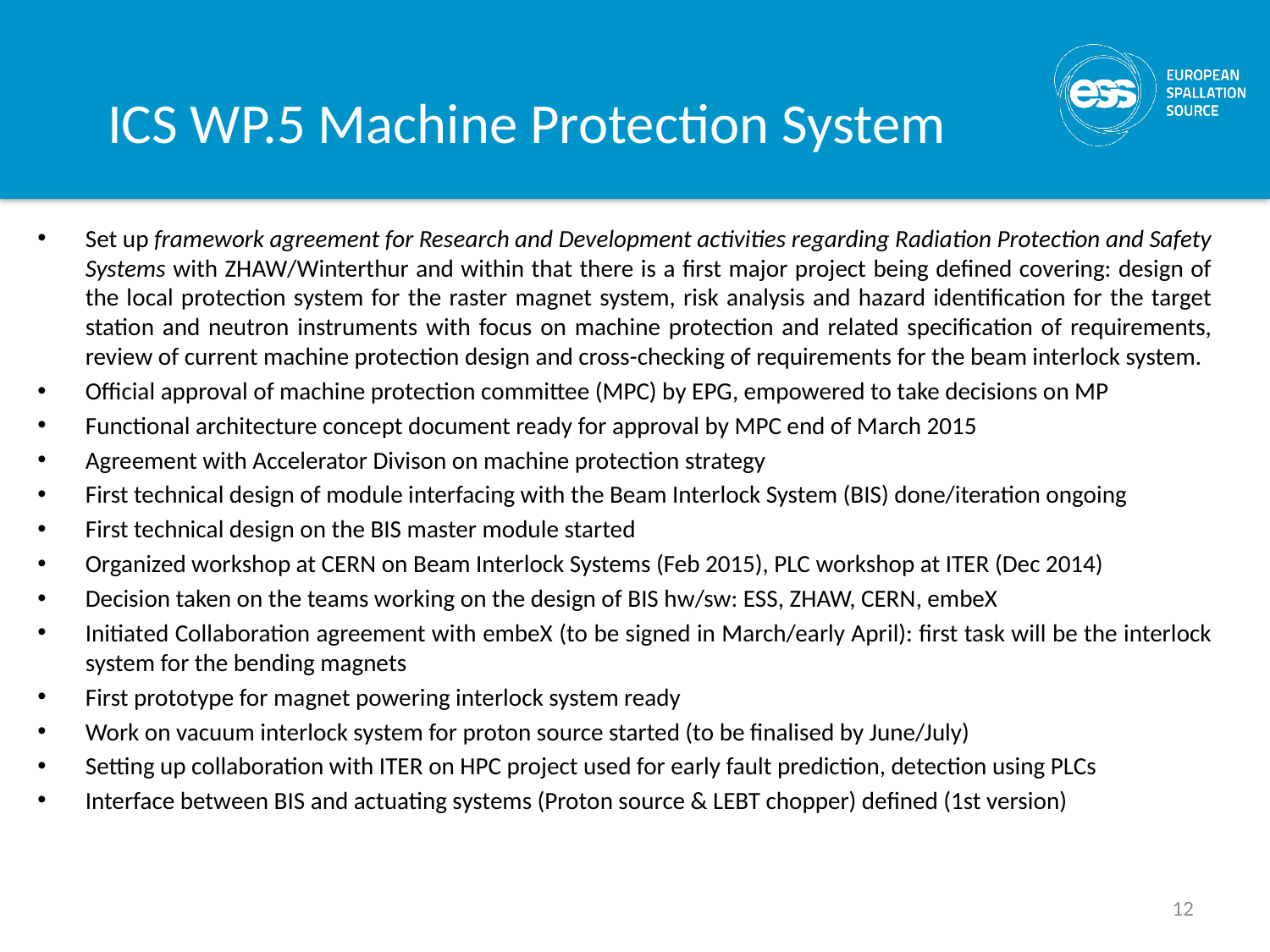

# ICS WP.5 Machine Protection System
Set up framework agreement for Research and Development activities regarding Radiation Protection and Safety Systems with ZHAW/Winterthur and within that there is a first major project being defined covering: design of the local protection system for the raster magnet system, risk analysis and hazard identification for the target station and neutron instruments with focus on machine protection and related specification of requirements, review of current machine protection design and cross-checking of requirements for the beam interlock system.
Official approval of machine protection committee (MPC) by EPG, empowered to take decisions on MP
Functional architecture concept document ready for approval by MPC end of March 2015
Agreement with Accelerator Divison on machine protection strategy
First technical design of module interfacing with the Beam Interlock System (BIS) done/iteration ongoing
First technical design on the BIS master module started
Organized workshop at CERN on Beam Interlock Systems (Feb 2015), PLC workshop at ITER (Dec 2014)
Decision taken on the teams working on the design of BIS hw/sw: ESS, ZHAW, CERN, embeX
Initiated Collaboration agreement with embeX (to be signed in March/early April): first task will be the interlock system for the bending magnets
First prototype for magnet powering interlock system ready
Work on vacuum interlock system for proton source started (to be finalised by June/July)
Setting up collaboration with ITER on HPC project used for early fault prediction, detection using PLCs
Interface between BIS and actuating systems (Proton source & LEBT chopper) defined (1st version)
12